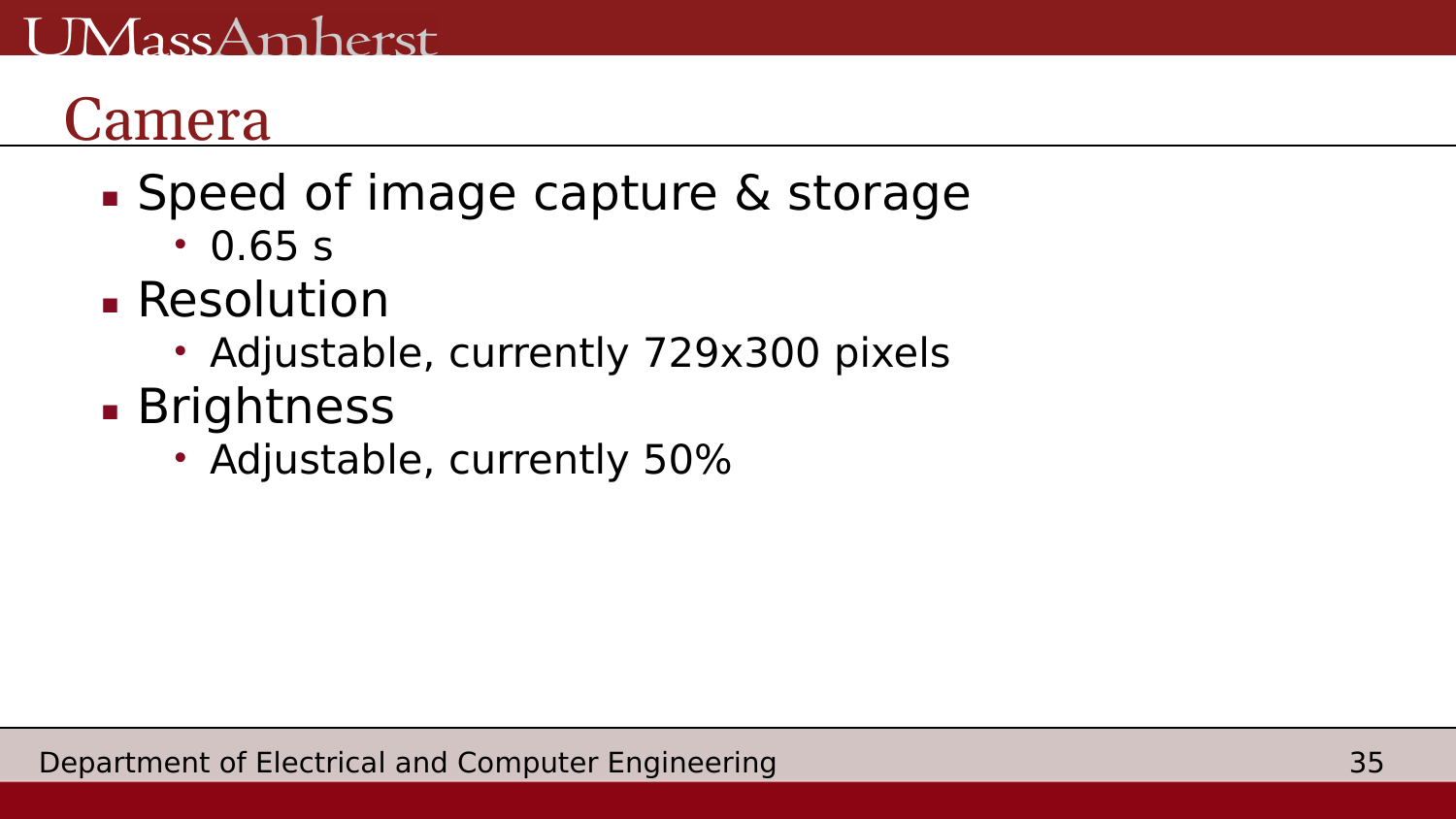

# Camera
Speed of image capture & storage
0.65 s
Resolution
Adjustable, currently 729x300 pixels
Brightness
Adjustable, currently 50%